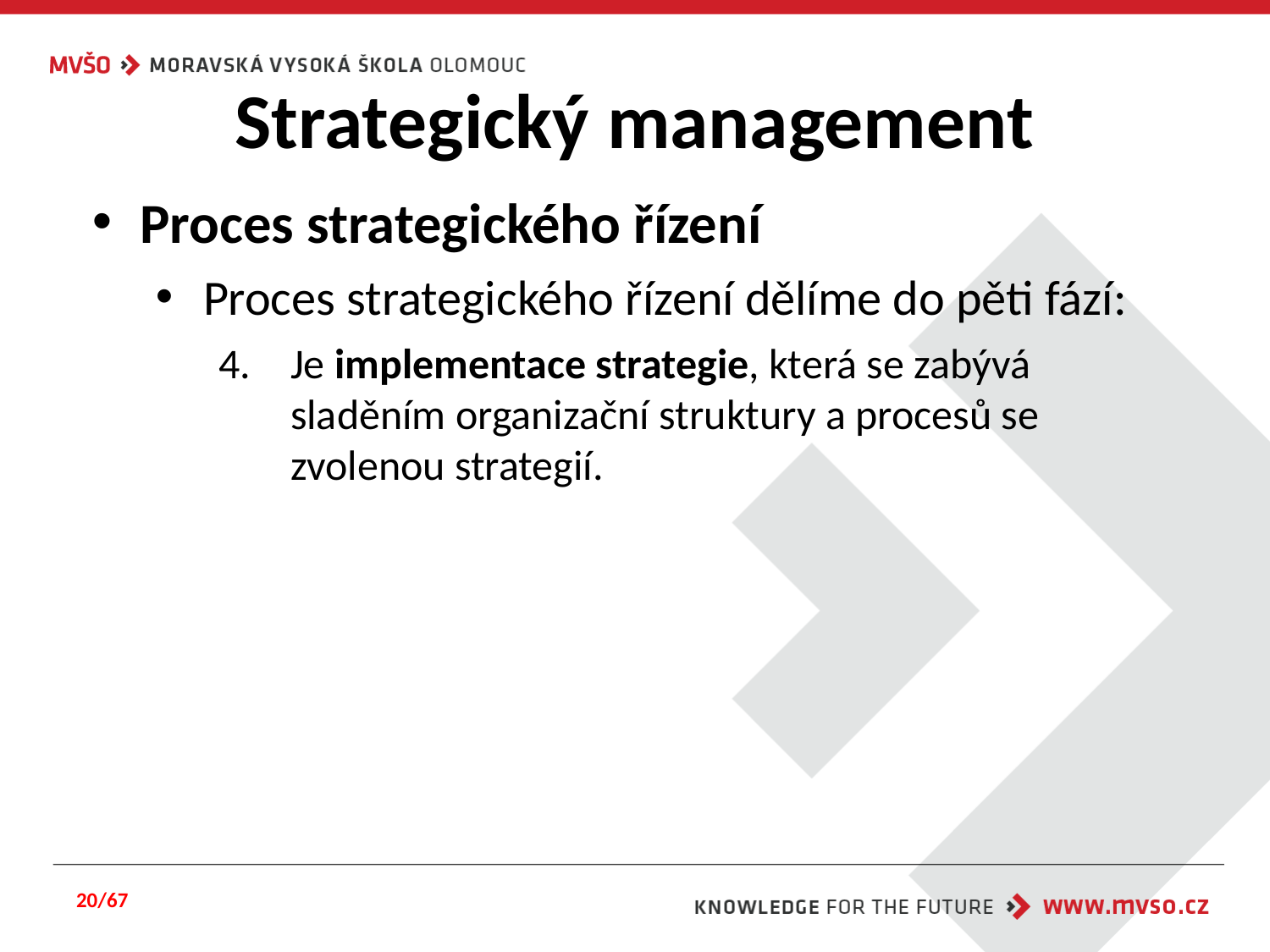

# Strategický management
Proces strategického řízení
Proces strategického řízení dělíme do pěti fází:
Je implementace strategie, která se zabývá sladěním organizační struktury a procesů se zvolenou strategií.

20/67